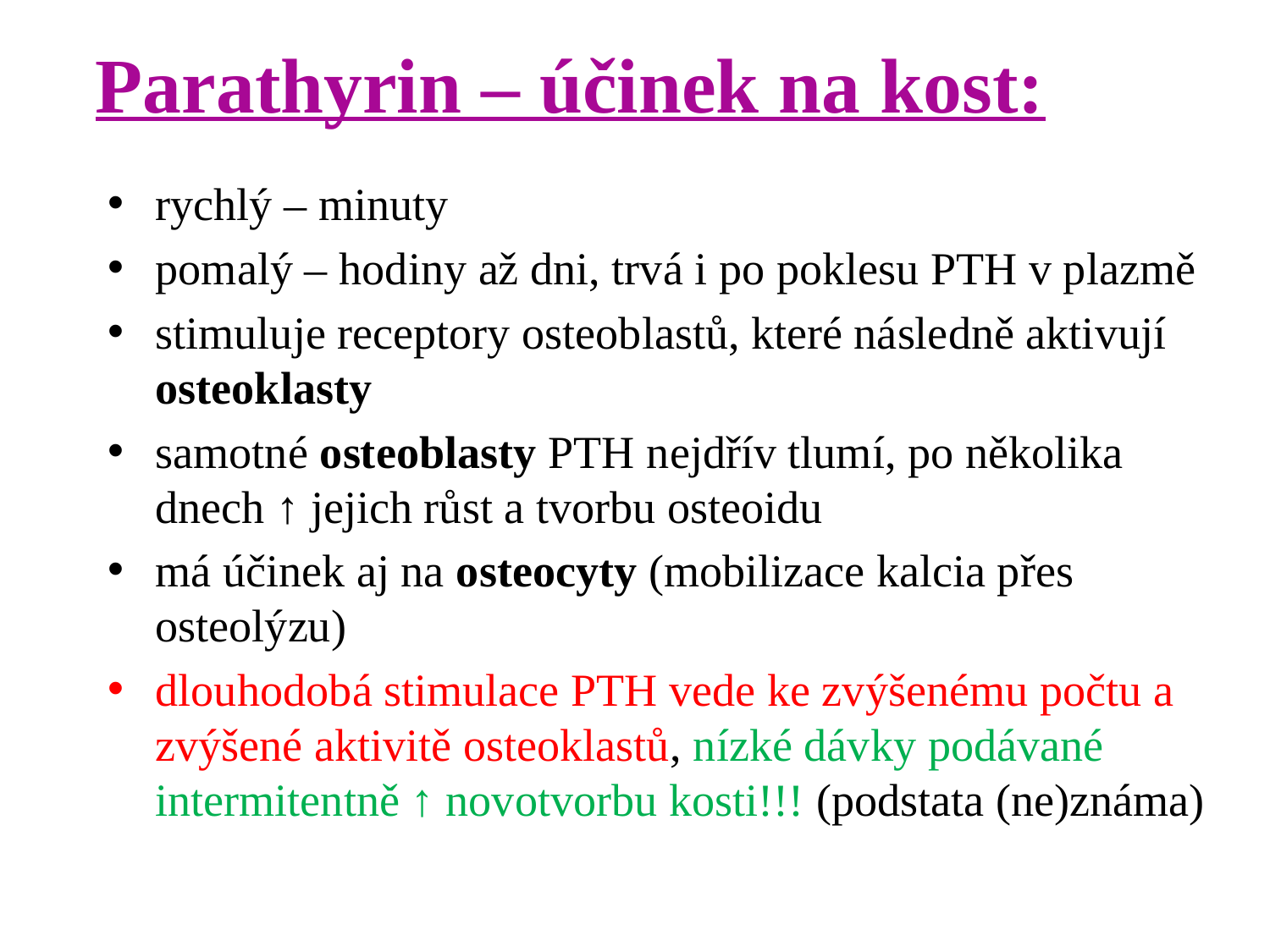

# Parathyrin – účinek na kost:
rychlý – minuty
pomalý – hodiny až dni, trvá i po poklesu PTH v plazmě
stimuluje receptory osteoblastů, které následně aktivují osteoklasty
samotné osteoblasty PTH nejdřív tlumí, po několika dnech ↑ jejich růst a tvorbu osteoidu
má účinek aj na osteocyty (mobilizace kalcia přes osteolýzu)
dlouhodobá stimulace PTH vede ke zvýšenému počtu a zvýšené aktivitě osteoklastů, nízké dávky podávané intermitentně ↑ novotvorbu kosti!!! (podstata (ne)známa)